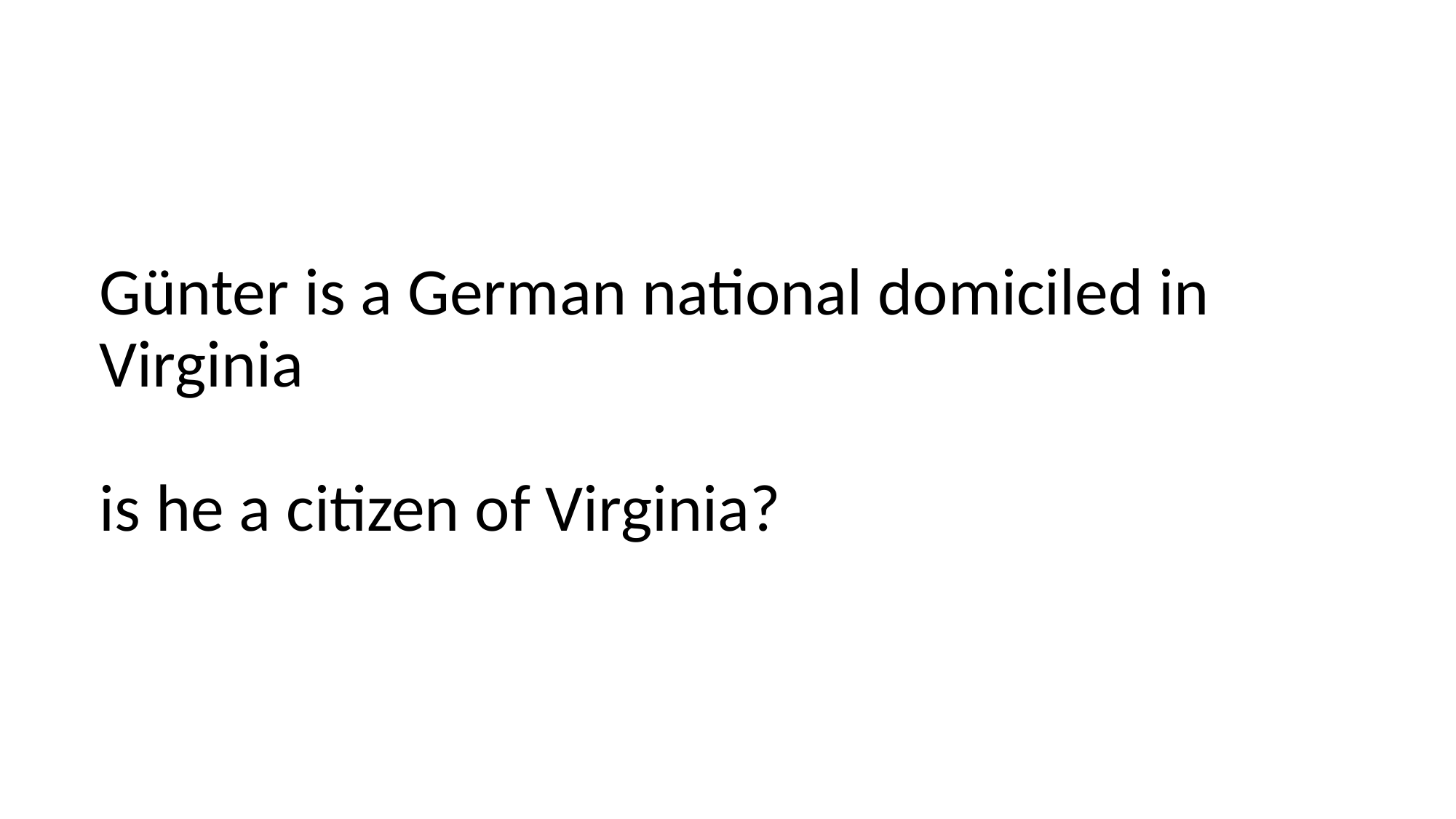

# Günter is a German national domiciled in Virginia is he a citizen of Virginia?